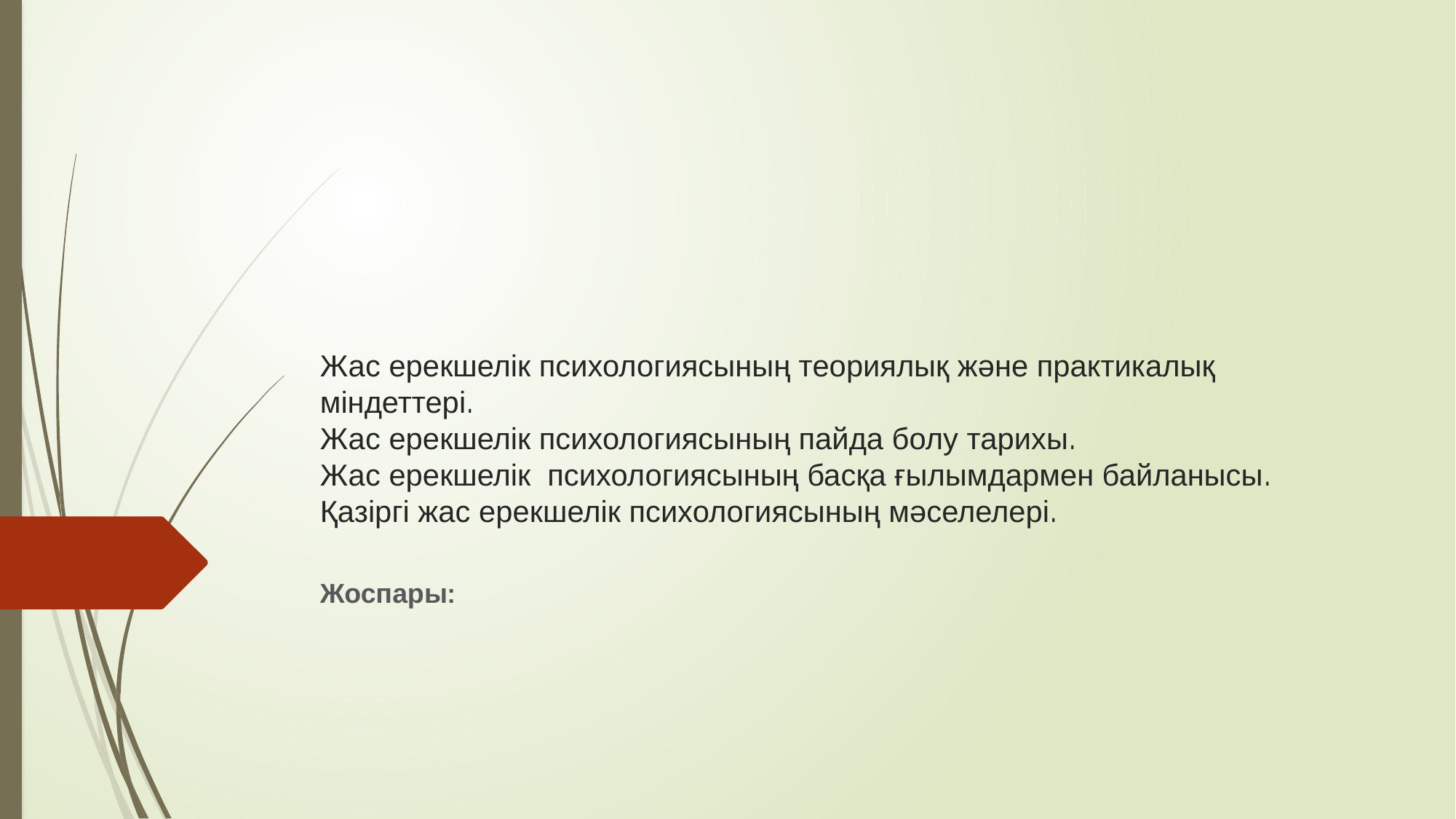

# Жас ерекшелік психологиясының теориялық және практикалық міндеттері. Жас ерекшелік психологиясының пайда болу тарихы. Жас ерекшелік  психологиясының басқа ғылымдармен байланысы. Қазіргі жас ерекшелік психологиясының мәселелері.
Жоспары: